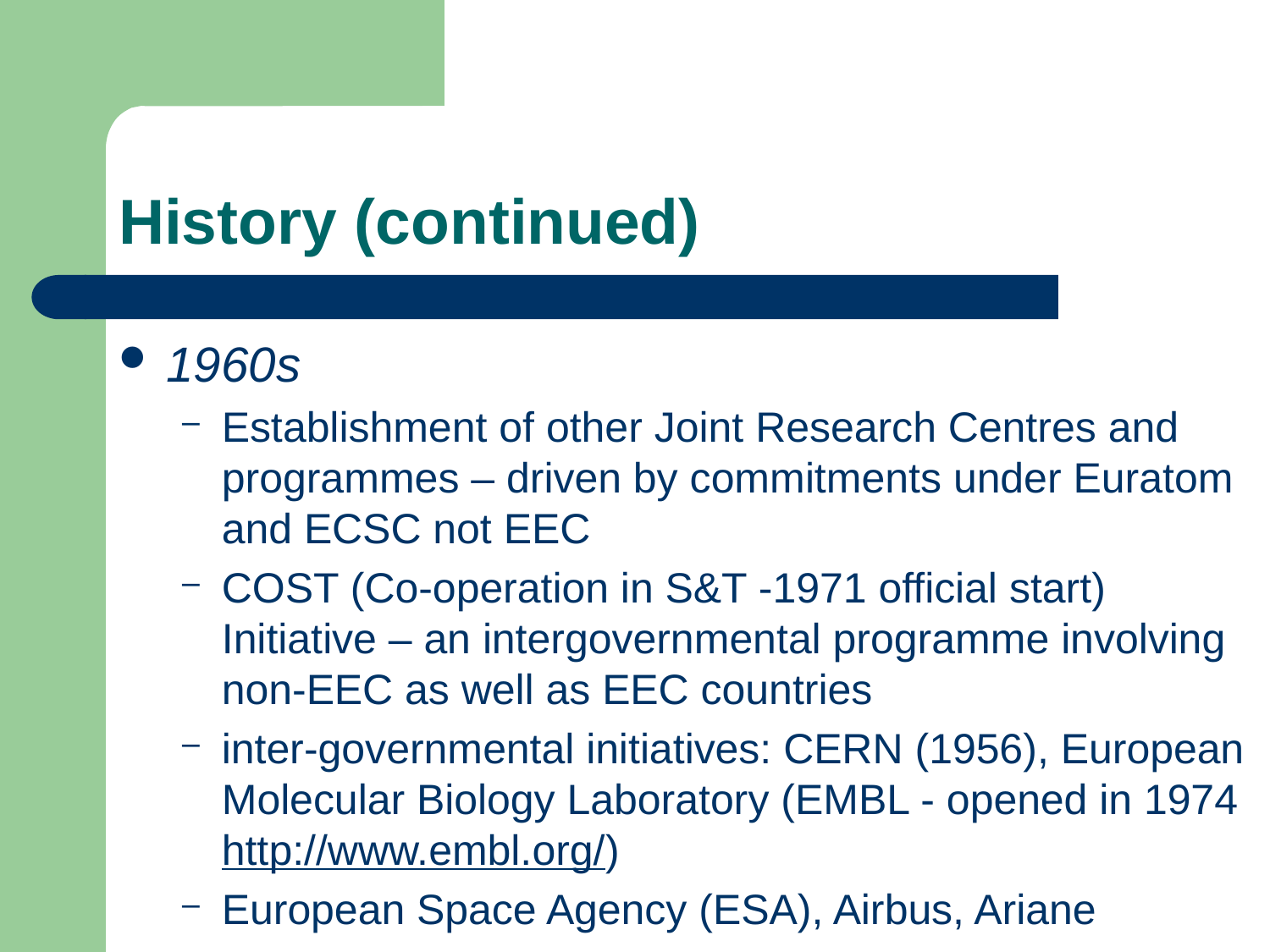

# History (continued)
1960s
Establishment of other Joint Research Centres and programmes – driven by commitments under Euratom and ECSC not EEC
COST (Co-operation in S&T -1971 official start) Initiative – an intergovernmental programme involving non-EEC as well as EEC countries
inter-governmental initiatives: CERN (1956), European Molecular Biology Laboratory (EMBL - opened in 1974 http://www.embl.org/)
European Space Agency (ESA), Airbus, Ariane